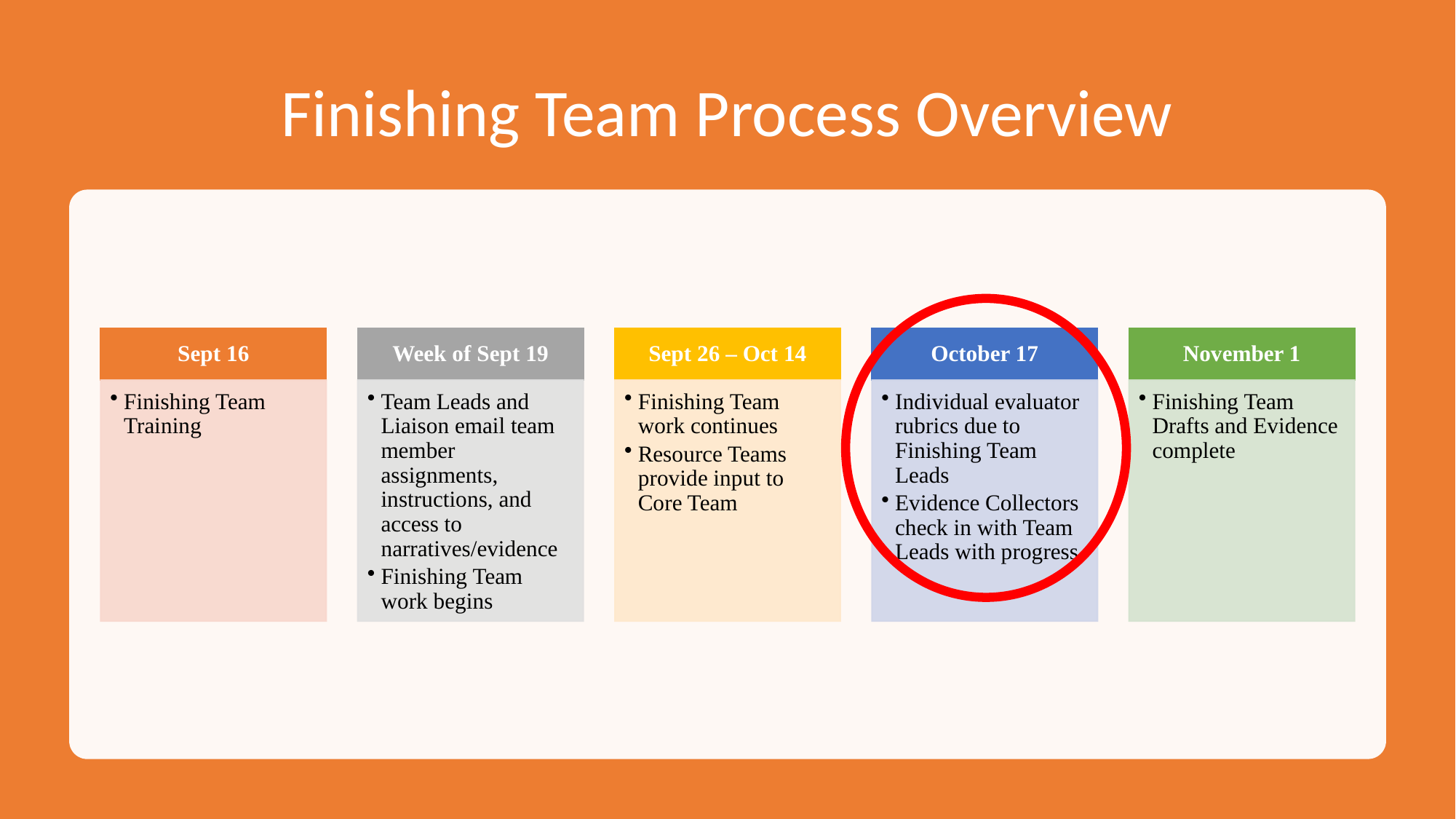

# Finishing Team Process Overview

Sept 16
Finishing Team Training
Week of Sept 19
Team Leads and Liaison email team member assignments, instructions, and access to narratives/evidence
Finishing Team work begins
Sept 26 – Oct 14
Finishing Team work continues
Resource Teams provide input to Core Team
October 17
Individual evaluator rubrics due to Finishing Team Leads
Evidence Collectors check in with Team Leads with progress
November 1
Finishing Team Drafts and Evidence complete